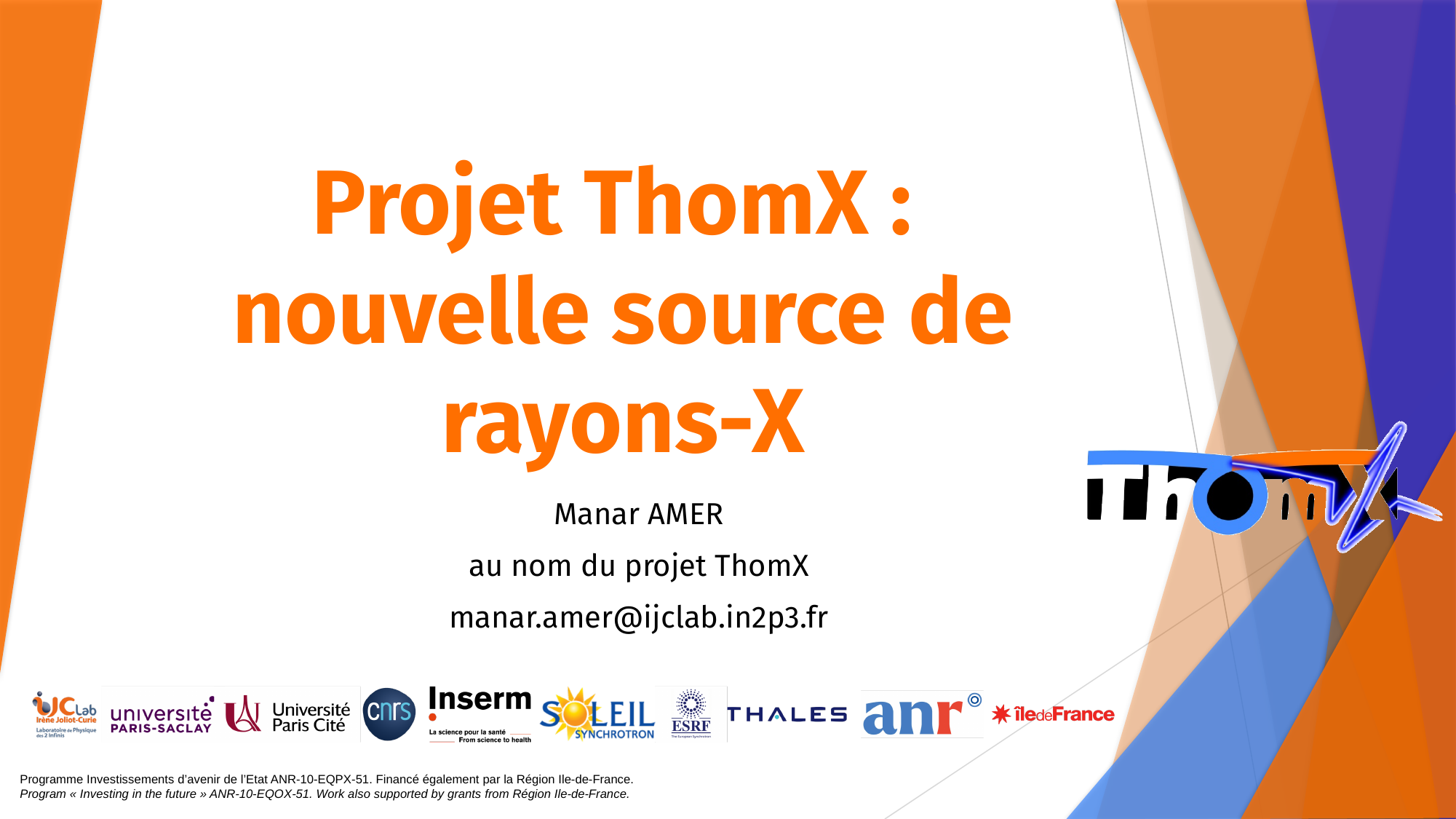

# Projet ThomX : nouvelle source de rayons-X
Manar AMER
au nom du projet ThomX
manar.amer@ijclab.in2p3.fr